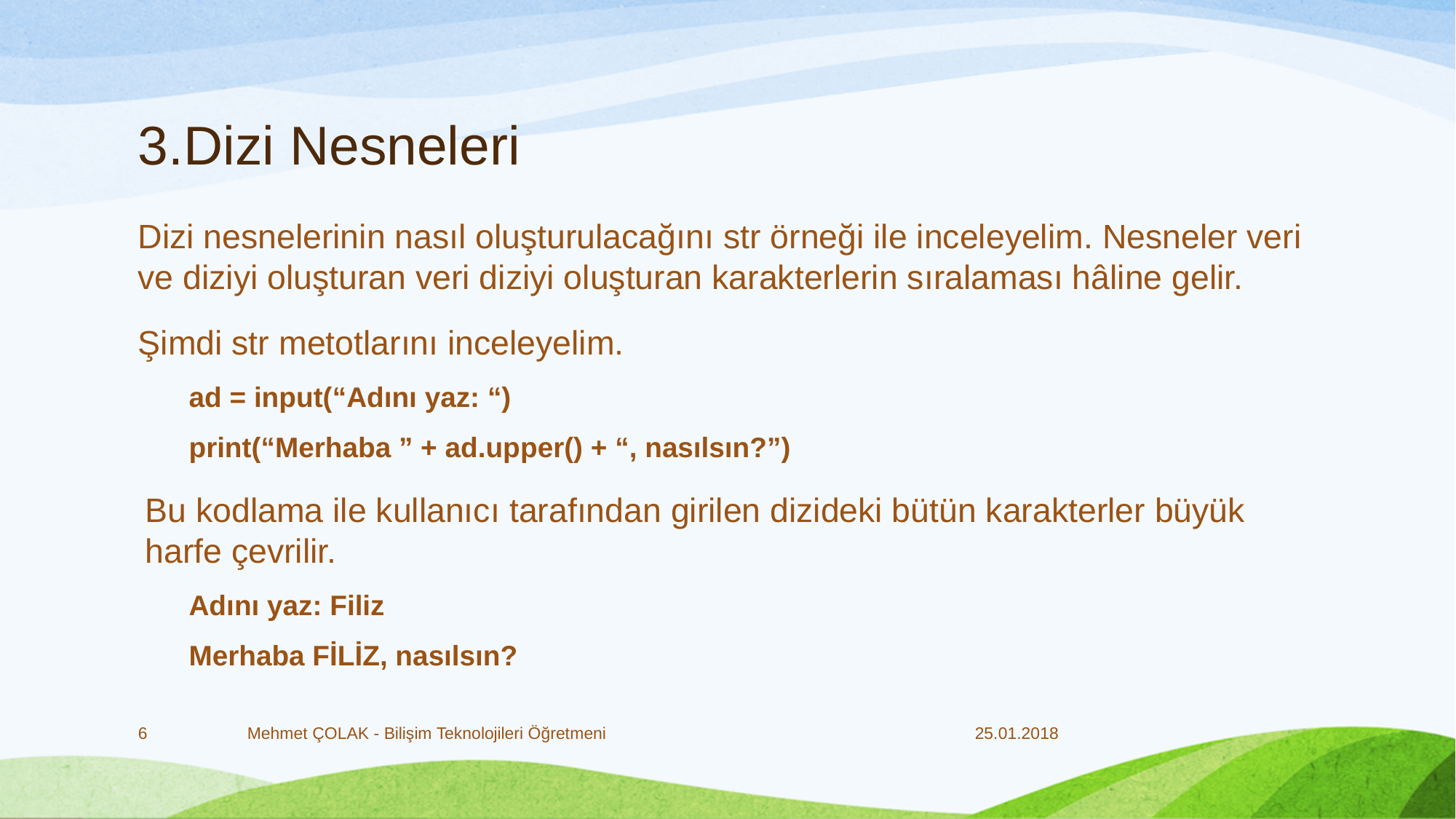

# 3.Dizi Nesneleri
Dizi nesnelerinin nasıl oluşturulacağını str örneği ile inceleyelim. Nesneler veri ve diziyi oluşturan veri diziyi oluşturan karakterlerin sıralaması hâline gelir.
Şimdi str metotlarını inceleyelim.
ad = input(“Adını yaz: “)
print(“Merhaba ” + ad.upper() + “, nasılsın?”)
Bu kodlama ile kullanıcı tarafından girilen dizideki bütün karakterler büyük harfe çevrilir.
Adını yaz: Filiz
Merhaba FİLİZ, nasılsın?
6
Mehmet ÇOLAK - Bilişim Teknolojileri Öğretmeni
25.01.2018